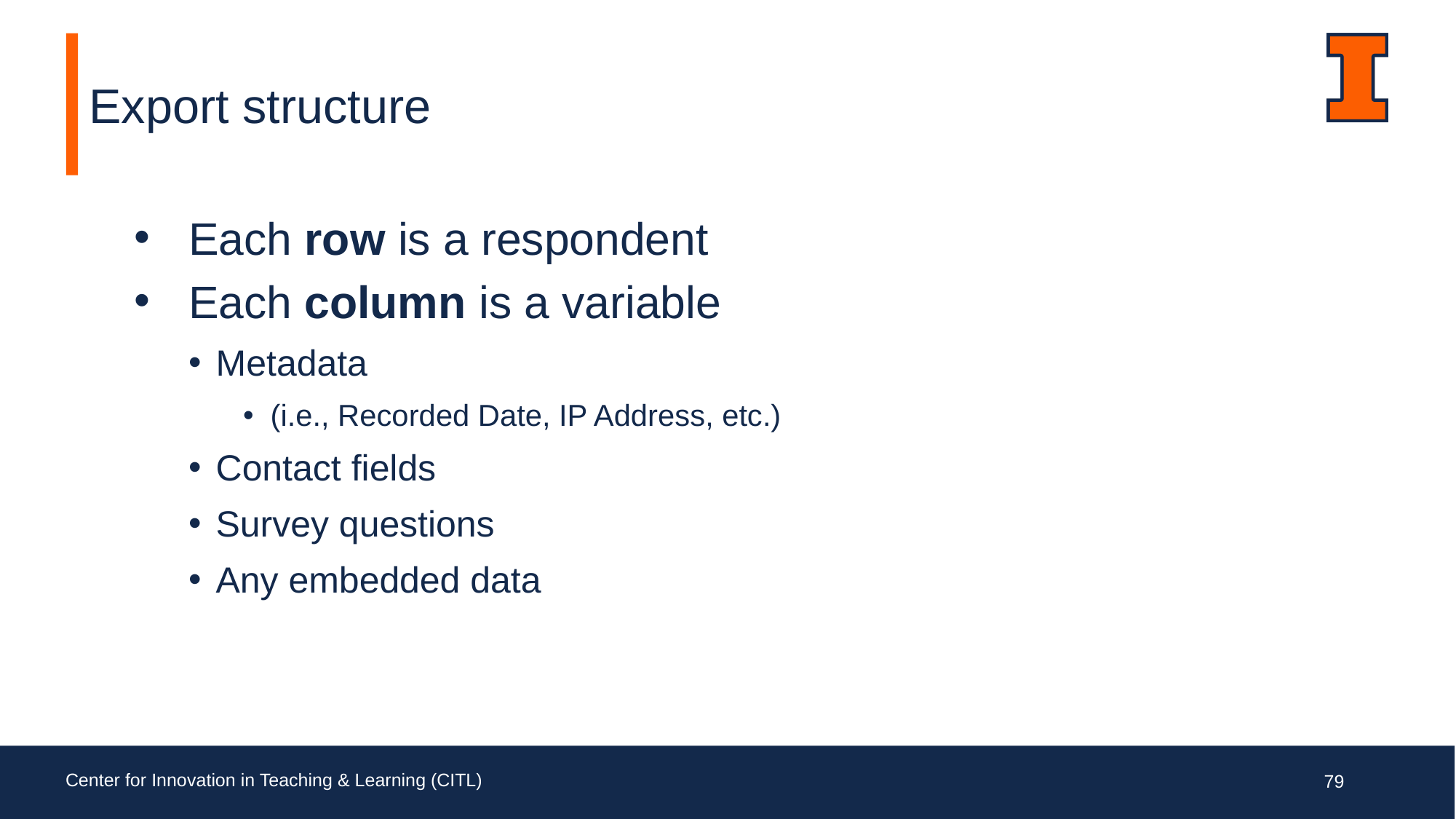

Export structure
Each row is a respondent
Each column is a variable
Metadata
(i.e., Recorded Date, IP Address, etc.)
Contact fields
Survey questions
Any embedded data
Center for Innovation in Teaching & Learning (CITL)
79